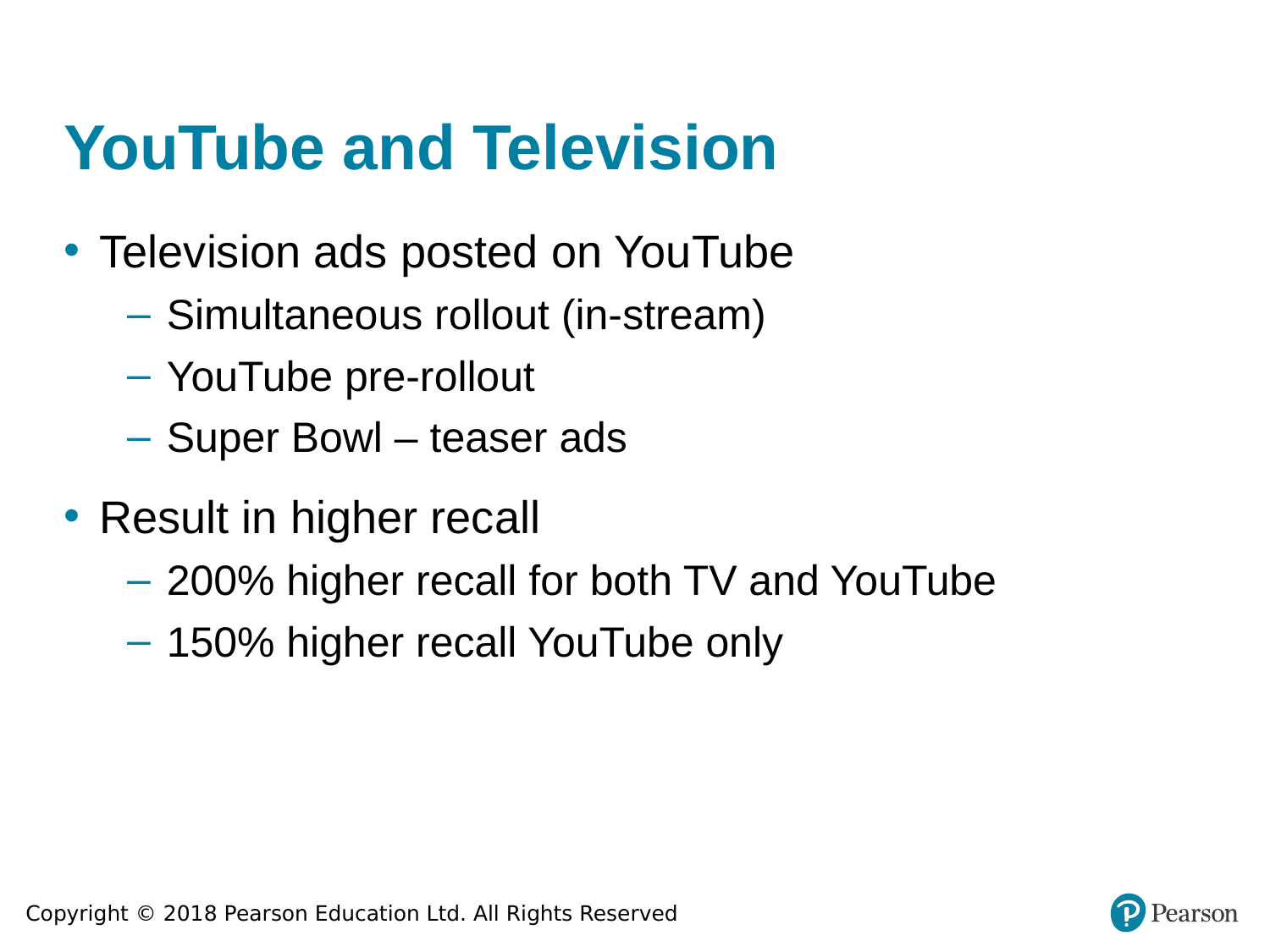

# YouTube and Television
Television ads posted on YouTube
Simultaneous rollout (in-stream)
YouTube pre-rollout
Super Bowl – teaser ads
Result in higher recall
200% higher recall for both TV and YouTube
150% higher recall YouTube only